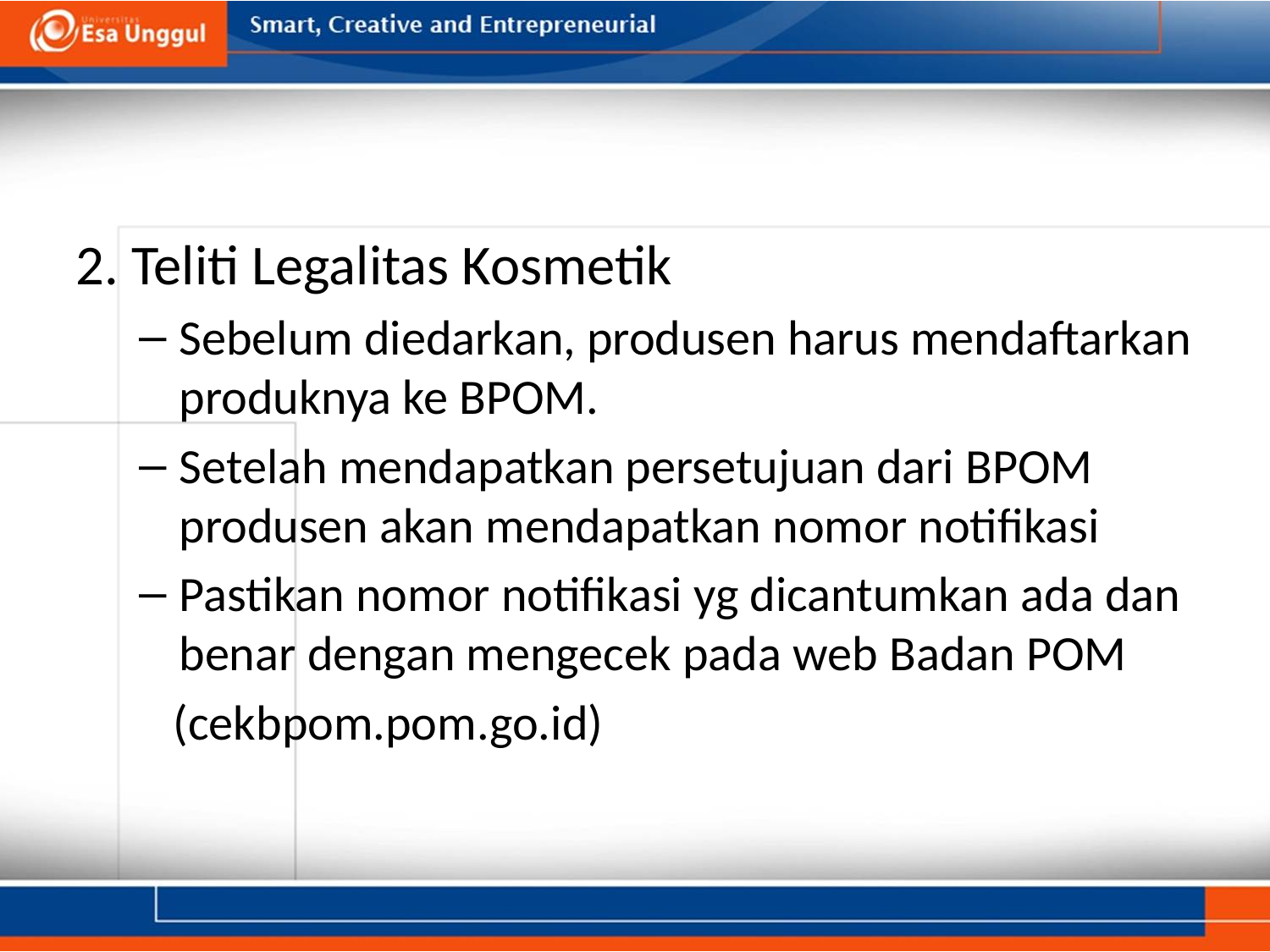

#
2. Teliti Legalitas Kosmetik
Sebelum diedarkan, produsen harus mendaftarkan produknya ke BPOM.
Setelah mendapatkan persetujuan dari BPOM produsen akan mendapatkan nomor notifikasi
Pastikan nomor notifikasi yg dicantumkan ada dan benar dengan mengecek pada web Badan POM
   (cekbpom.pom.go.id)